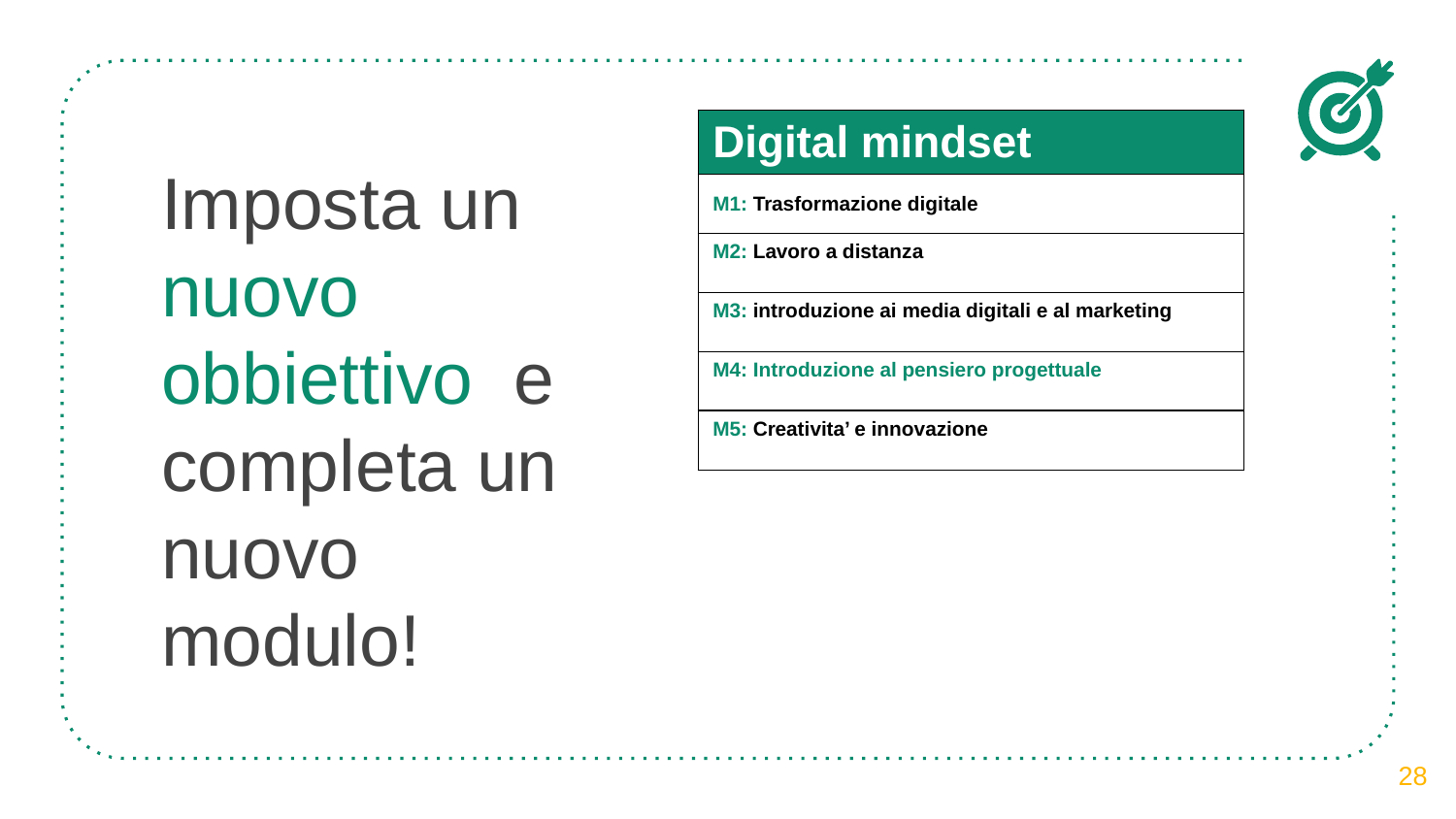

| Digital mindset |
| --- |
| M1: Trasformazione digitale |
| M2: Lavoro a distanza |
| M3: introduzione ai media digitali e al marketing |
| M4: Introduzione al pensiero progettuale |
| M5: Creativita’ e innovazione |
# Imposta un nuovo obbiettivo  e completa un nuovo modulo!
28